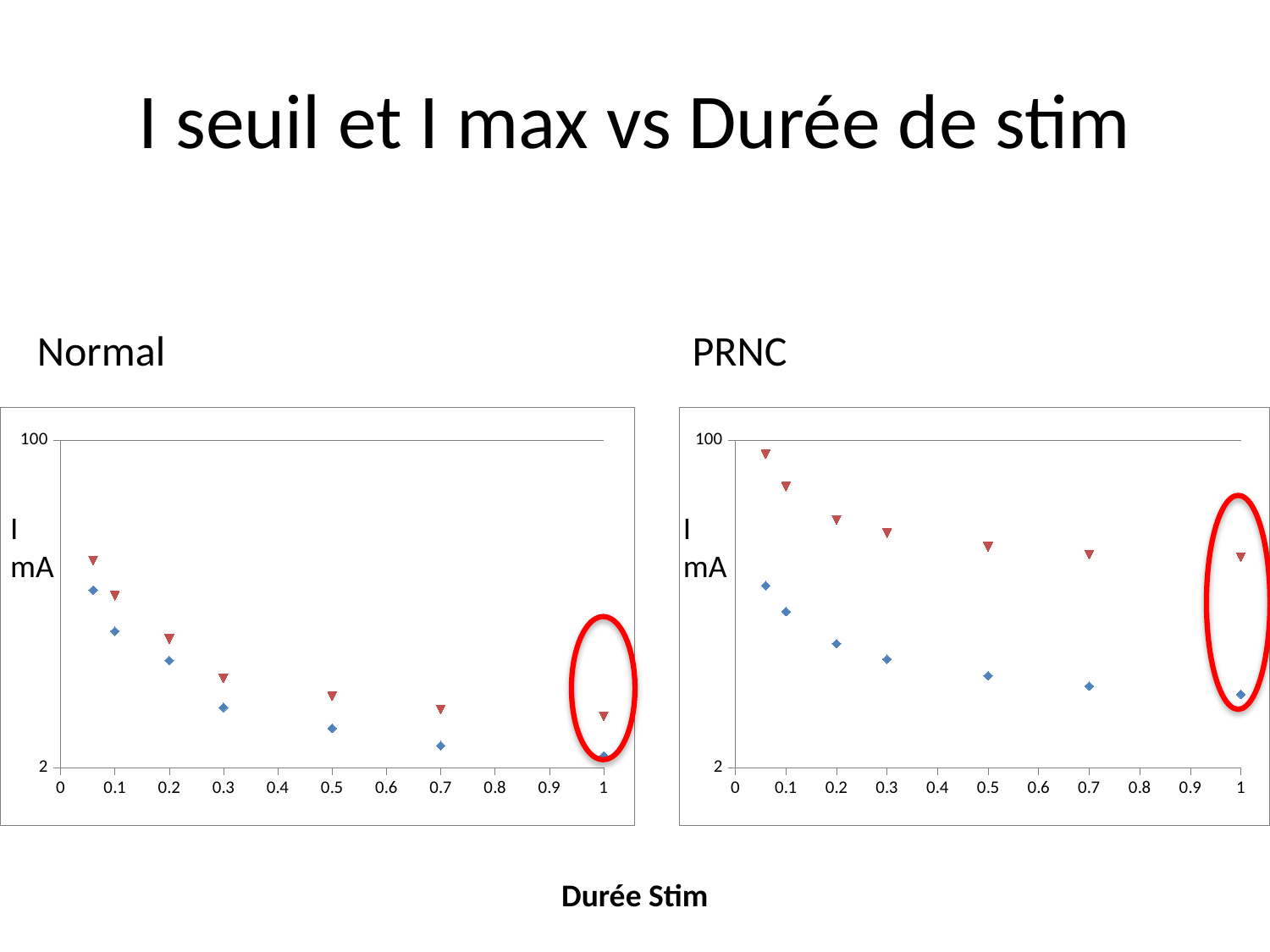

# I seuil et I max vs Durée de stim
Normal
PRNC

### Chart

| Category |  |  |
|---|---|---|

### Chart

| Category |  |  |
|---|---|---|
I
mA
I
mA

Durée Stim